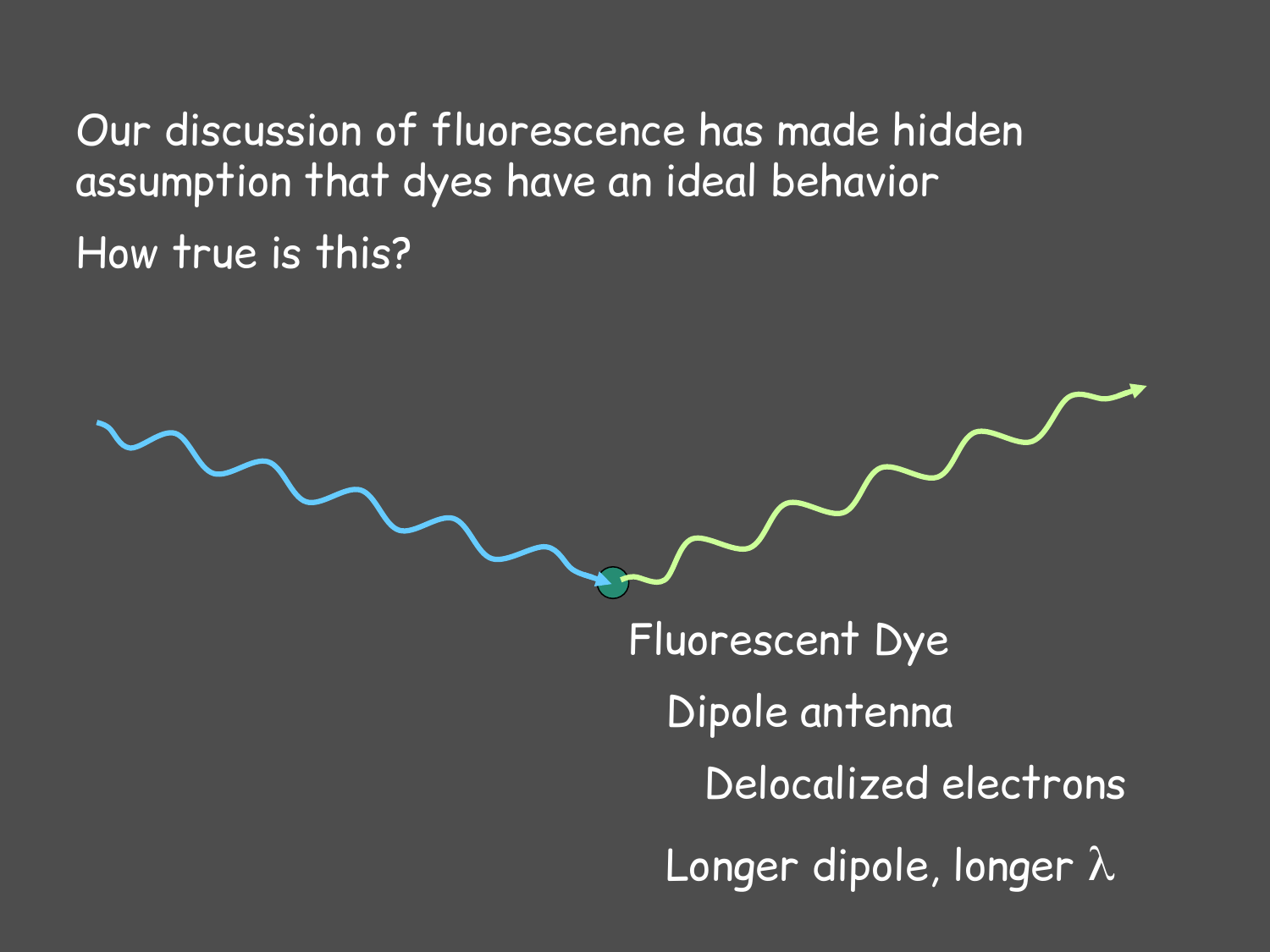

Our discussion of fluorescence has made hidden assumption that dyes have an ideal behavior
How true is this?

Fluorescent Dye
   Dipole antenna
      Delocalized electrons
   Longer dipole, longer λ